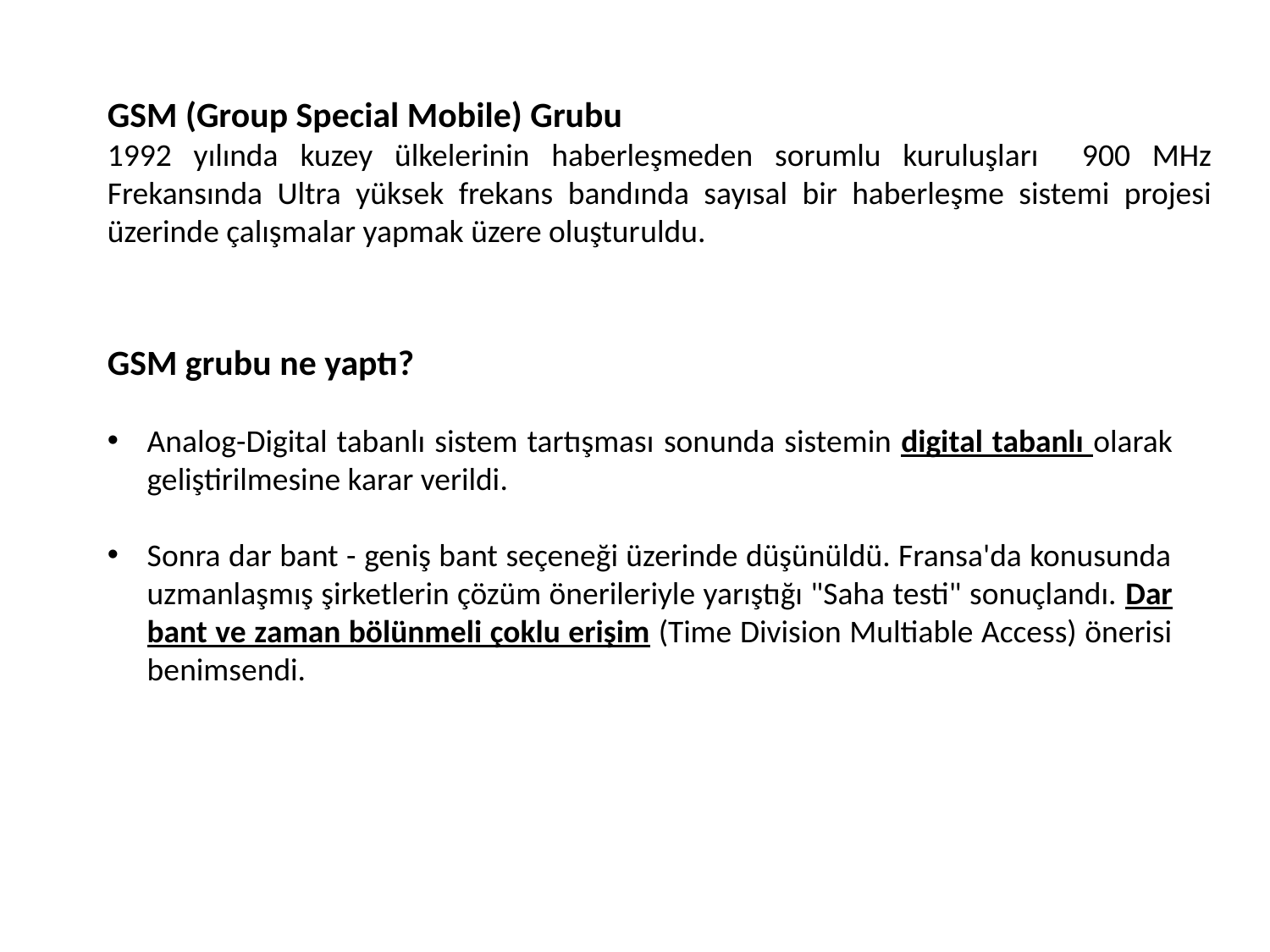

GSM (Group Special Mobile) Grubu
1992 yılında kuzey ülkelerinin haberleşmeden sorumlu kuruluşları  900 MHz Frekansında Ultra yüksek frekans bandında sayısal bir haberleşme sistemi projesi üzerinde çalışmalar yapmak üzere oluşturuldu.
GSM grubu ne yaptı?

Analog-Digital tabanlı sistem tartışması sonunda sistemin digital tabanlı olarak geliştirilmesine karar verildi.

Sonra dar bant - geniş bant seçeneği üzerinde düşünüldü. Fransa'da konusunda uzmanlaşmış şirketlerin çözüm önerileriyle yarıştığı "Saha testi" sonuçlandı. Dar bant ve zaman bölünmeli çoklu erişim (Time Division Multiable Access) önerisi benimsendi.